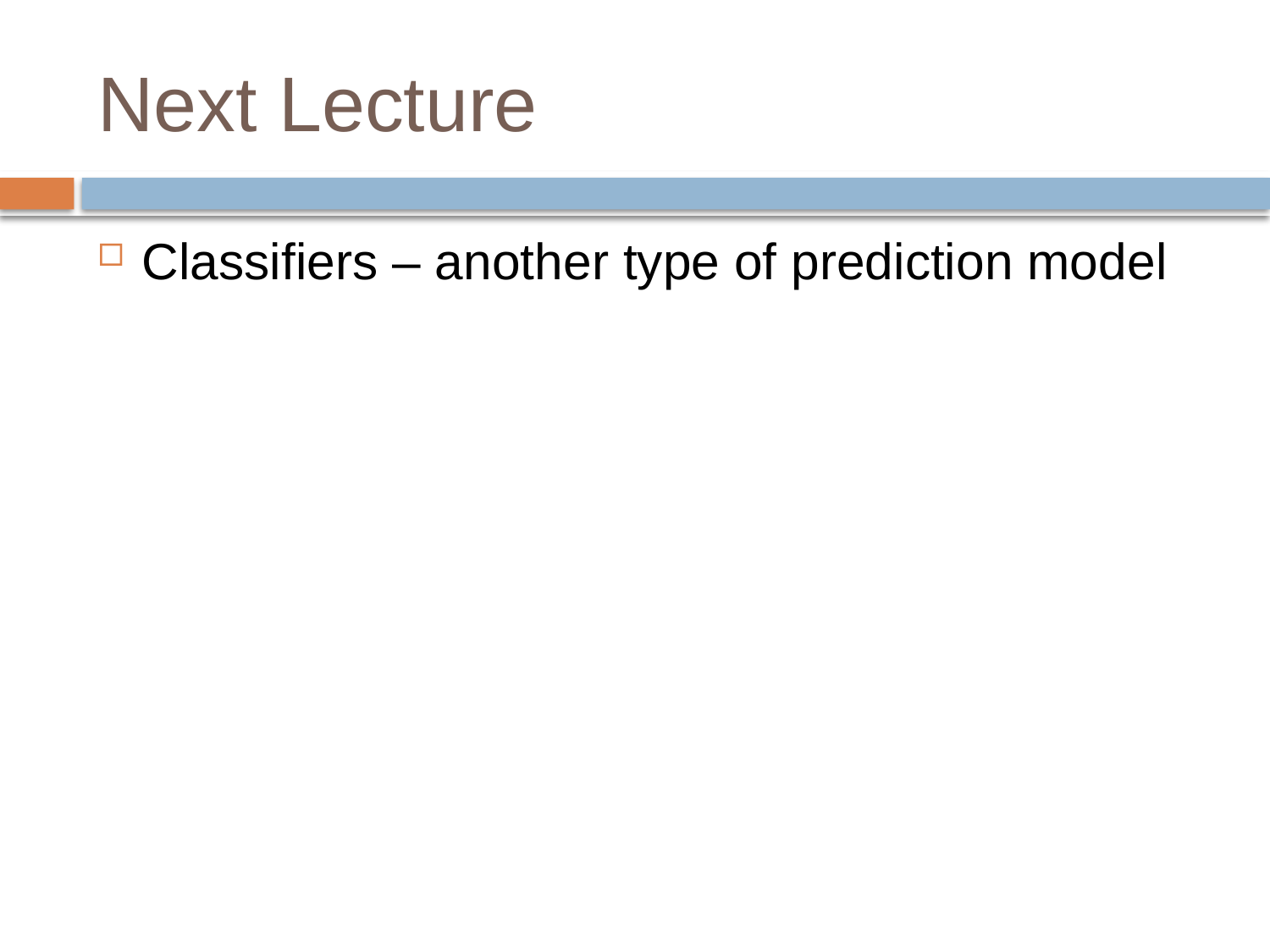

# Next Lecture
Classifiers – another type of prediction model